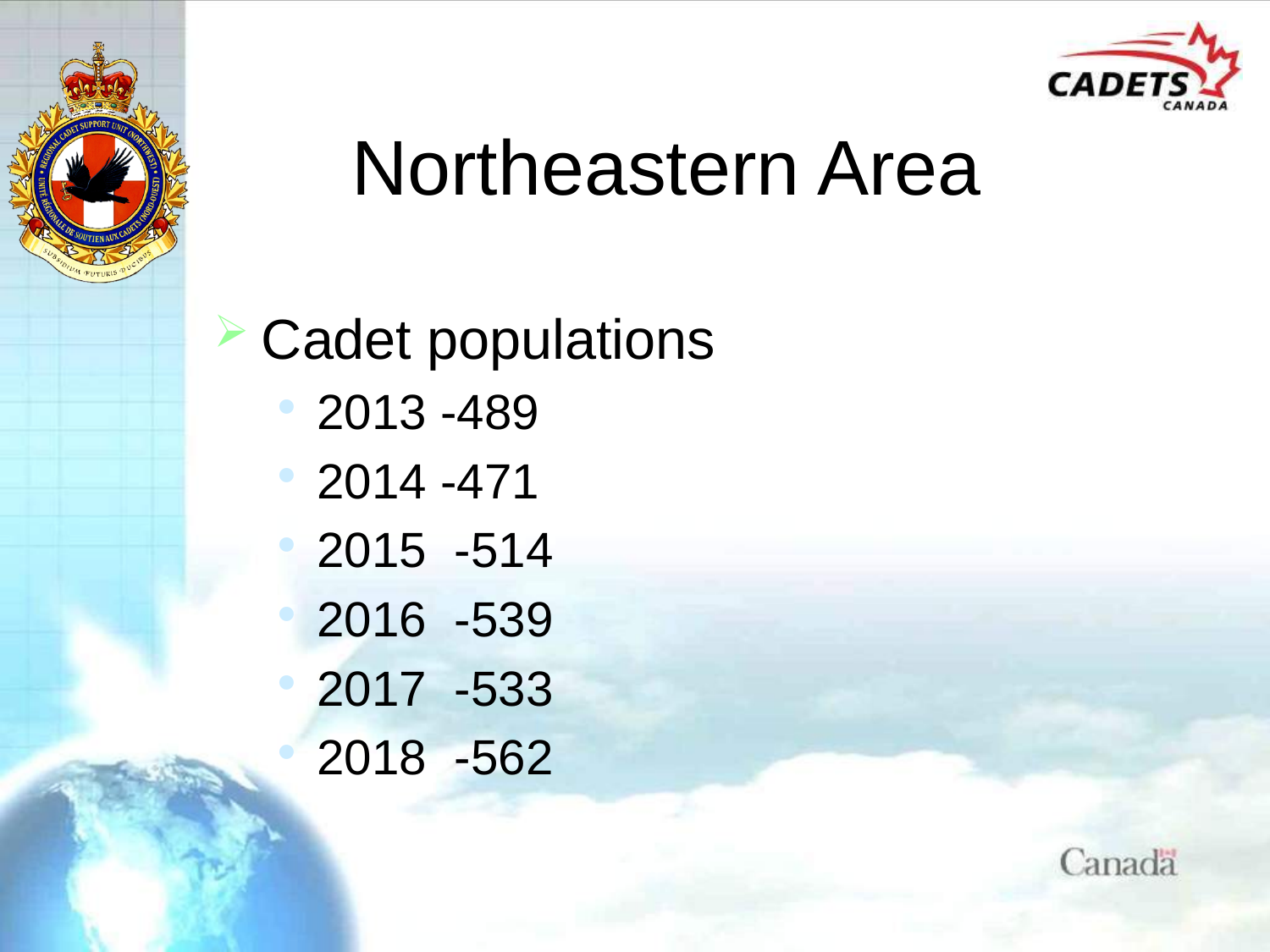

# Northeastern Area
Cadet populations
2013 -489
2014 -471
2015  -514
2016  -539
2017  -533
2018  -562